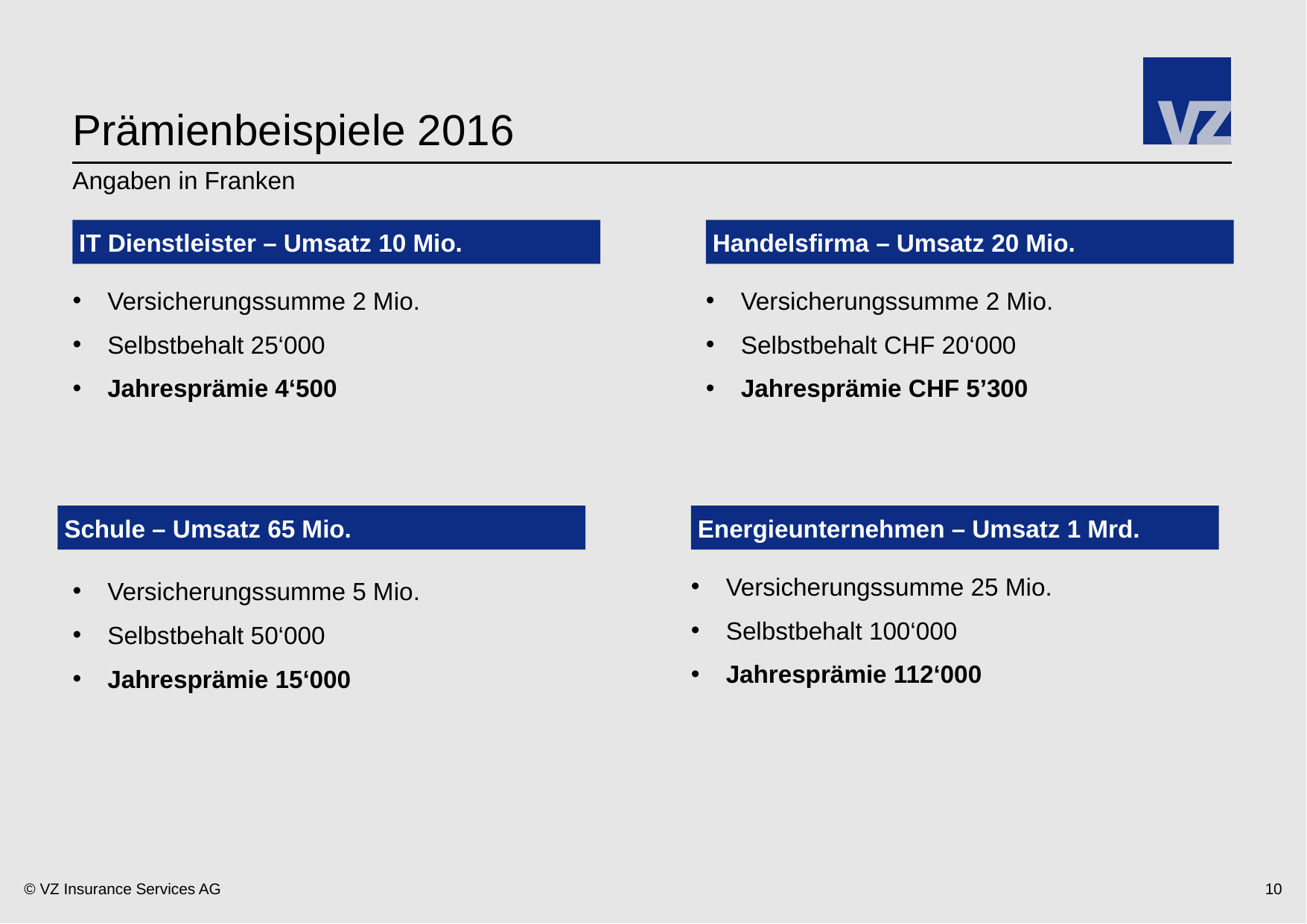

# Prämienbeispiele 2016
Angaben in Franken

IT Dienstleister – Umsatz 10 Mio.
Handelsfirma – Umsatz 20 Mio.
Versicherungssumme 2 Mio.
Selbstbehalt 25‘000
Jahresprämie 4‘500

Versicherungssumme 2 Mio.
Selbstbehalt CHF 20‘000
Jahresprämie CHF 5’300

Schule – Umsatz 65 Mio.
Energieunternehmen – Umsatz 1 Mrd.
Versicherungssumme 25 Mio.
Selbstbehalt 100‘000
Jahresprämie 112‘000

Versicherungssumme 5 Mio.
Selbstbehalt 50‘000
Jahresprämie 15‘000

10